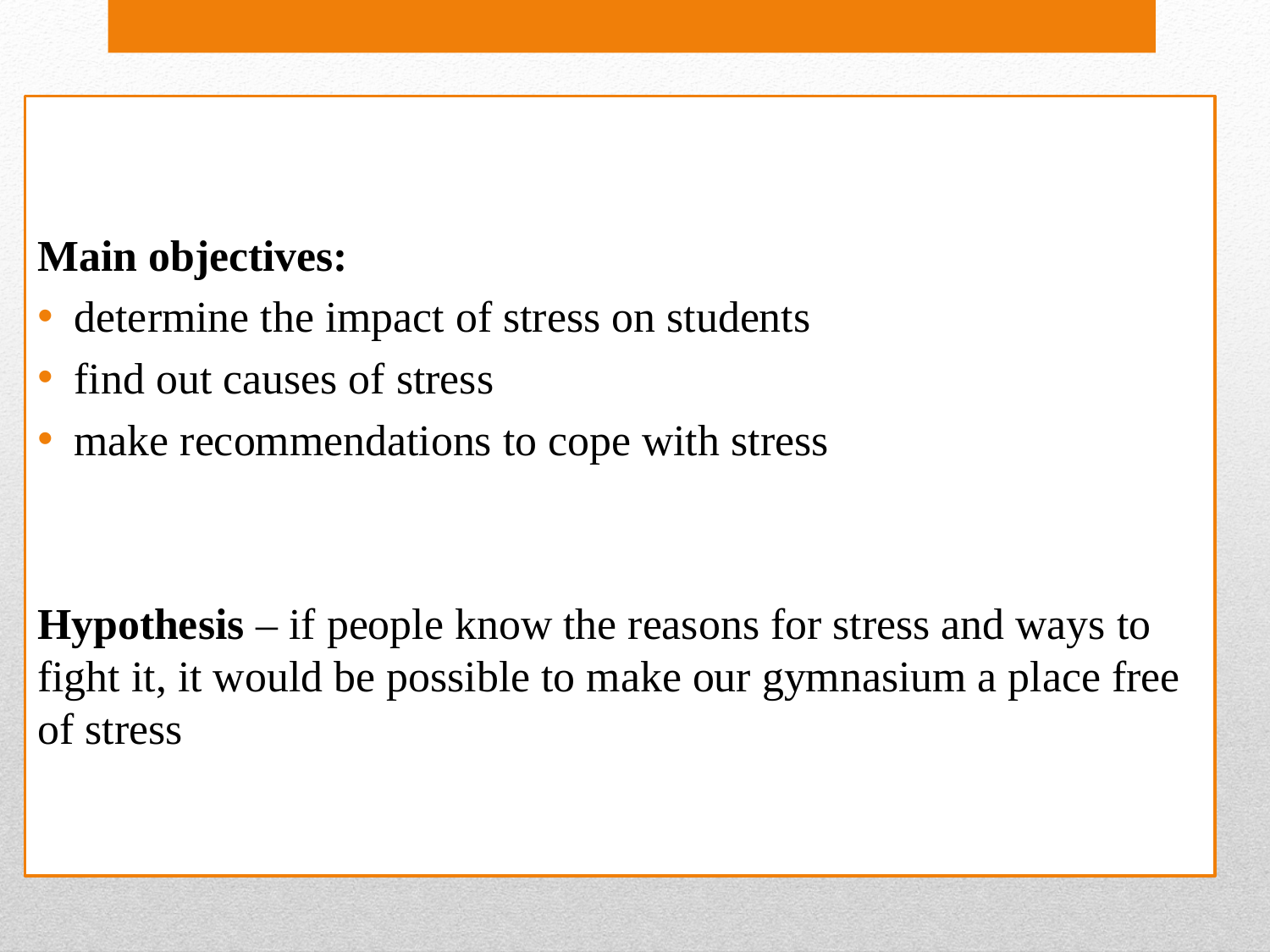

Main objectives:
determine the impact of stress on students
find out causes of stress
make recommendations to cope with stress

Hypothesis – if people know the reasons for stress and ways to fight it, it would be possible to make our gymnasium a place free of stress